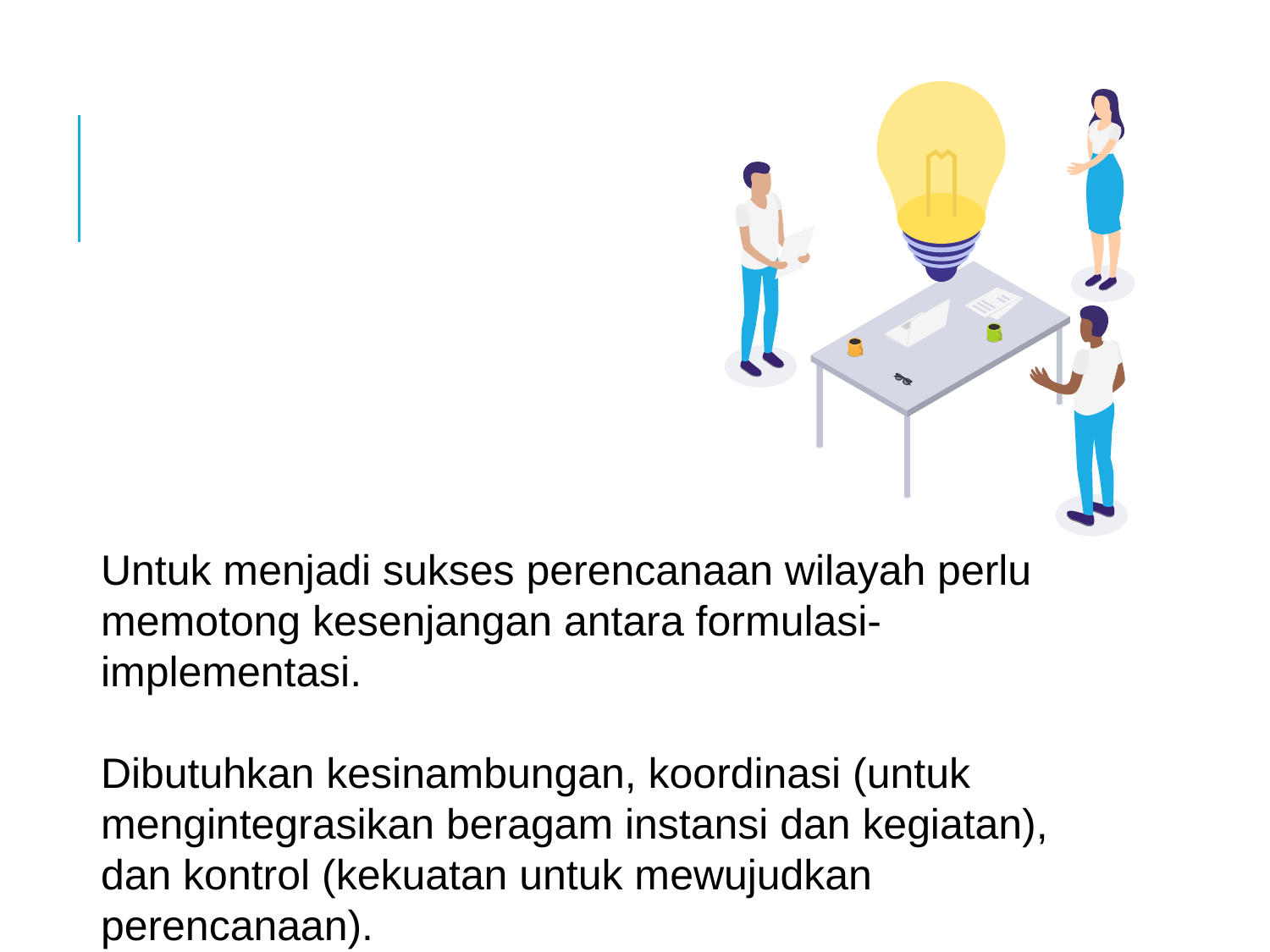

#

Untuk menjadi sukses perencanaan wilayah perlu memotong kesenjangan antara formulasi-implementasi.

Dibutuhkan kesinambungan, koordinasi (untuk mengintegrasikan beragam instansi dan kegiatan), dan kontrol (kekuatan untuk mewujudkan perencanaan).